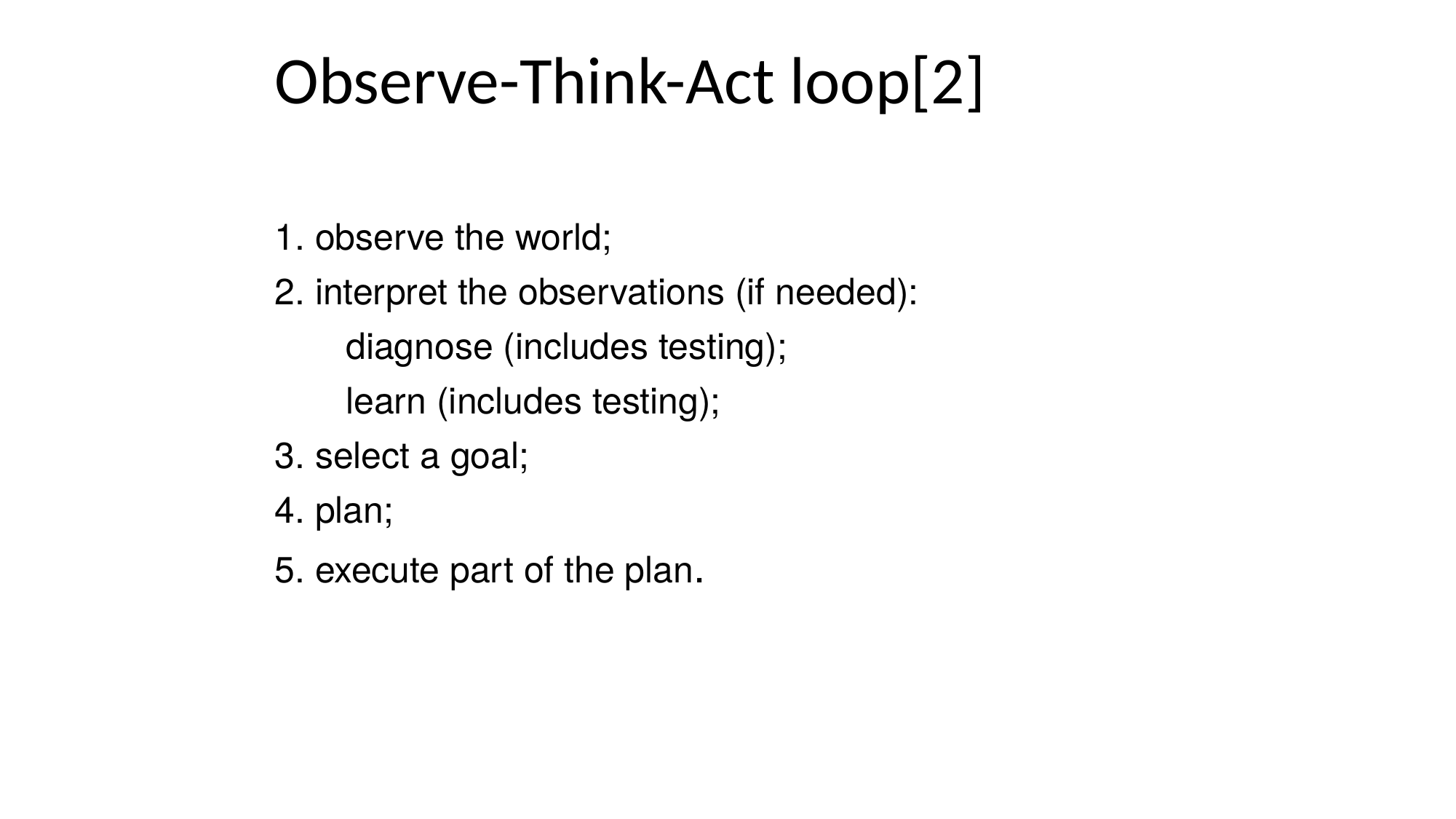

# Observe-Think-Act loop[2]

1. observe the world;
2. interpret the observations (if needed):
       diagnose (includes testing);
       learn (includes testing);
3. select a goal;
4. plan;
5. execute part of the plan.